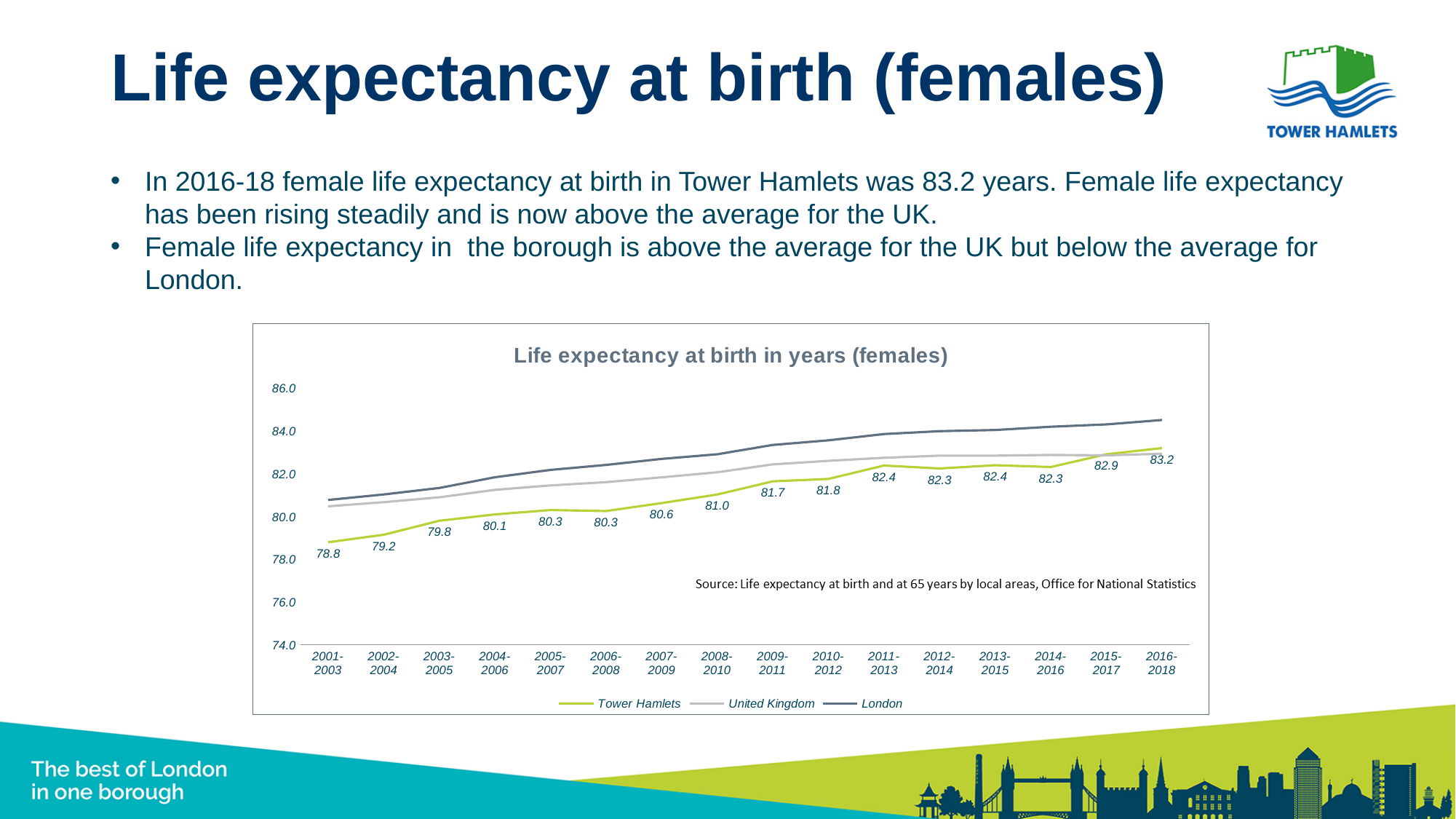

# Life expectancy at birth (females)
In 2016-18 female life expectancy at birth in Tower Hamlets was 83.2 years. Female life expectancy  has been rising steadily and is now above the average for the UK.
Female life expectancy in  the borough is above the average for the UK but below the average for London.

### Chart: Life expectancy at birth in years (females)

| Category | Tower Hamlets | United Kingdom | London |
|---|---|---|---|
| 2001-2003 | 78.8050396191859 | 80.4886853320501 | 80.785683772766 |
| 2002-2004 | 79.1581198325633 | 80.6846203425811 | 81.043039784641 |
| 2003-2005 | 79.8113041173886 | 80.910669743195 | 81.3480596820977 |
| 2004-2006 | 80.1104042670706 | 81.259546732624 | 81.8473658959153 |
| 2005-2007 | 80.3132369898005 | 81.4655912698176 | 82.1915880979504 |
| 2006-2008 | 80.2676548417331 | 81.6181374579297 | 82.4251205290922 |
| 2007-2009 | 80.6398906975034 | 81.844174623928 | 82.7066092230863 |
| 2008-2010 | 81.0419688650203 | 82.0818559693954 | 82.9239703046988 |
| 2009-2011 | 81.6568822393153 | 82.451543401473 | 83.3596439965571 |
| 2010-2012 | 81.7700691057919 | 82.6160541746991 | 83.5761955998147 |
| 2011-2013 | 82.3976641191365 | 82.758973470469 | 83.8694184272871 |
| 2012-2014 | 82.2584810403199 | 82.8591047031477 | 84.0039545570413 |
| 2013-2015 | 82.4104730265611 | 82.8590714162242 | 84.0579455325857 |
| 2014-2016 | 82.3271735532223 | 82.8921083952919 | 84.2120814190169 |
| 2015-2017 | 82.9237545179277 | 82.8711521219532 | 84.3207058339819 |
| 2016-2018 | 83.2115708553651 | 82.9474842351445 | 84.5269628155479 |